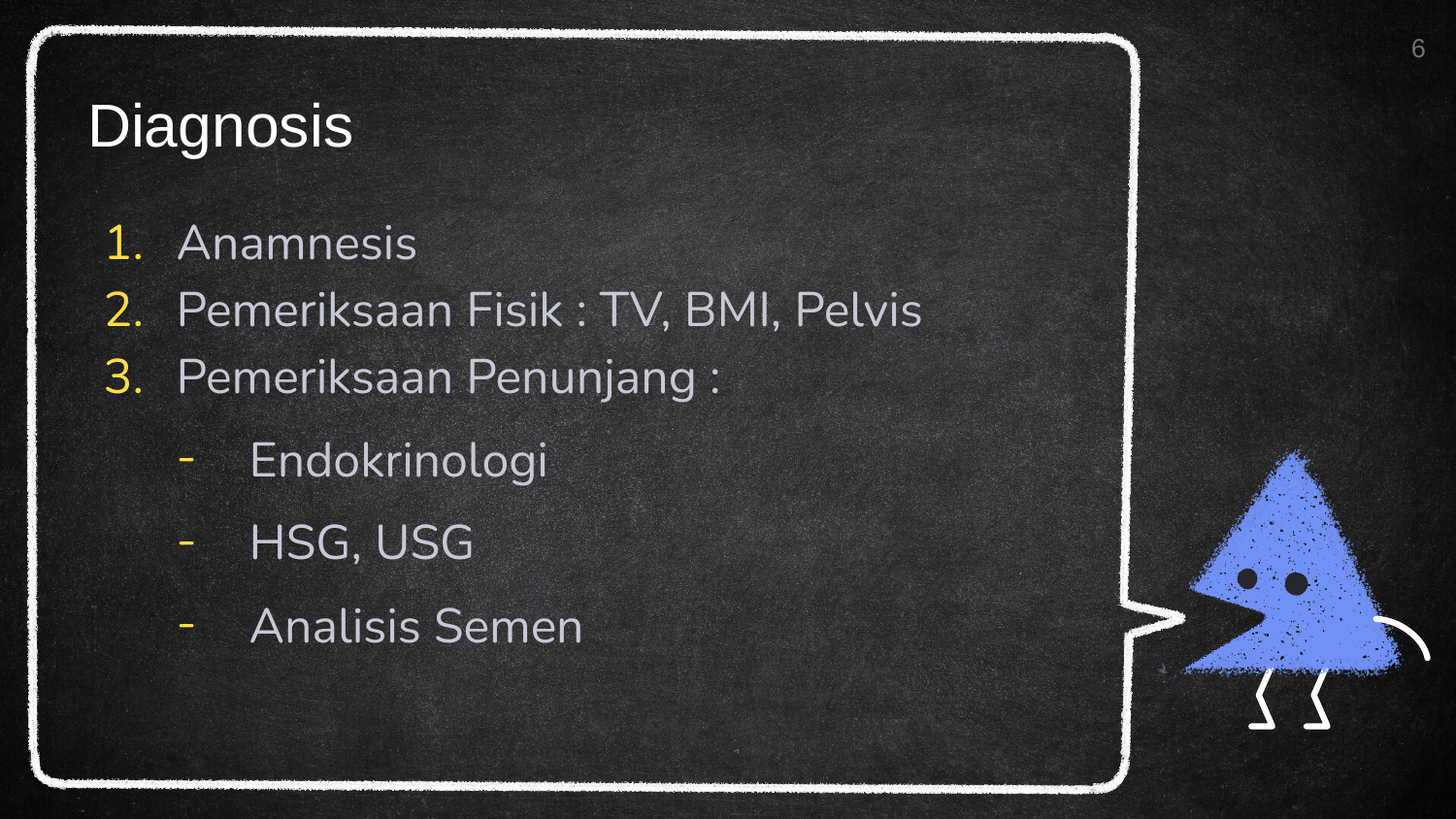

6
# Diagnosis
Anamnesis
Pemeriksaan Fisik : TV, BMI, Pelvis
Pemeriksaan Penunjang :
Endokrinologi
HSG, USG
Analisis Semen